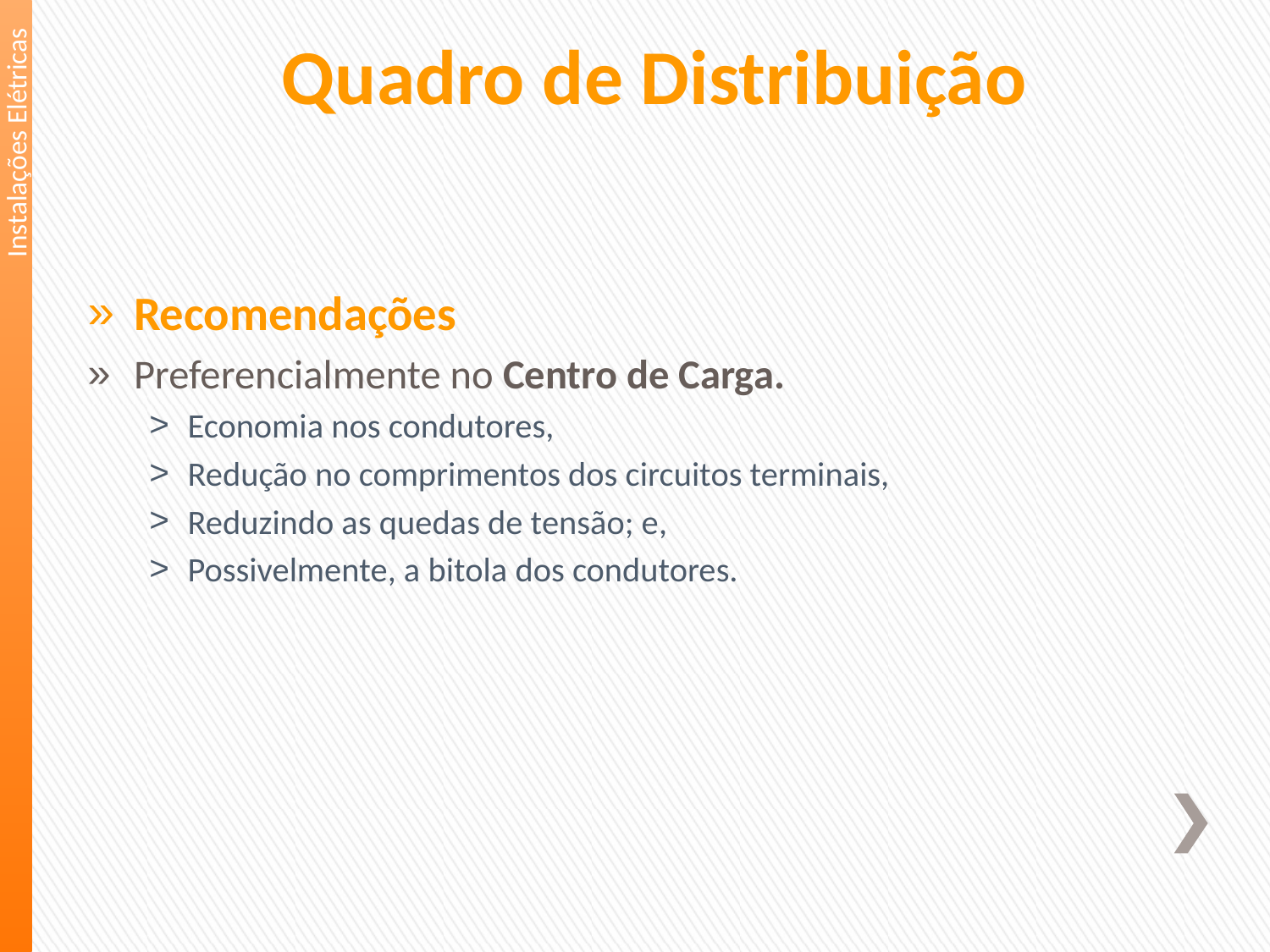

Quadro de Distribuição
Instalações Elétricas
Recomendações
Preferencialmente no Centro de Carga.
Economia nos condutores,
Redução no comprimentos dos circuitos terminais,
Reduzindo as quedas de tensão; e,
Possivelmente, a bitola dos condutores.